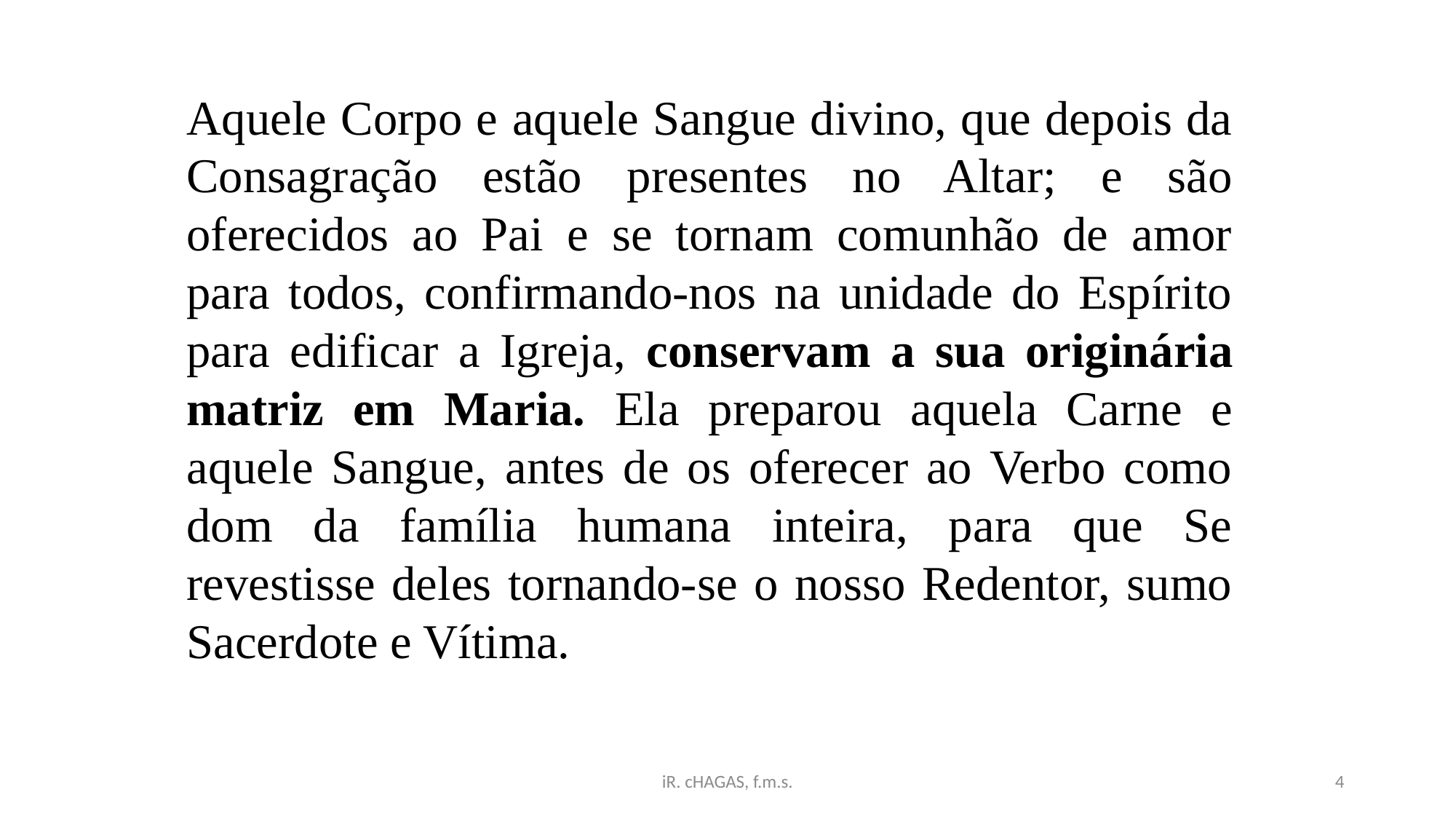

Aquele Corpo e aquele Sangue divino, que depois da Consagração estão presentes no Altar; e são oferecidos ao Pai e se tornam comunhão de amor para todos, confirmando-nos na unidade do Espírito para edificar a Igreja, conservam a sua originária matriz em Maria. Ela preparou aquela Carne e aquele Sangue, antes de os oferecer ao Verbo como dom da família humana inteira, para que Se revestisse deles tornando-se o nosso Redentor, sumo Sacerdote e Vítima.
iR. cHAGAS, f.m.s.
4